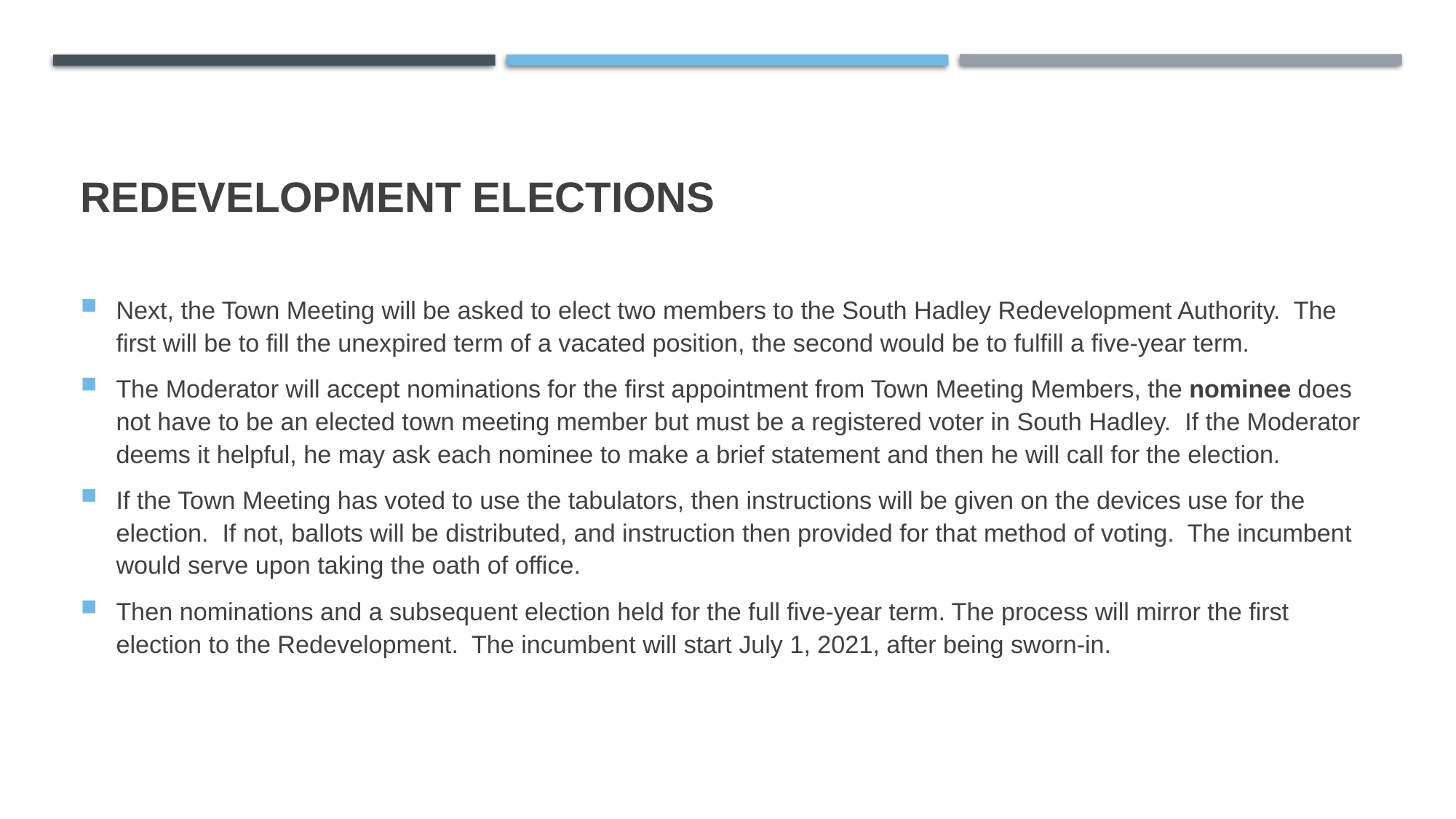

# Redevelopment Elections
Next, the Town Meeting will be asked to elect two members to the South Hadley Redevelopment Authority.  The first will be to fill the unexpired term of a vacated position, the second would be to fulfill a five-year term.
The Moderator will accept nominations for the first appointment from Town Meeting Members, the nominee does not have to be an elected town meeting member but must be a registered voter in South Hadley.  If the Moderator deems it helpful, he may ask each nominee to make a brief statement and then he will call for the election.
If the Town Meeting has voted to use the tabulators, then instructions will be given on the devices use for the election.  If not, ballots will be distributed, and instruction then provided for that method of voting.  The incumbent would serve upon taking the oath of office.
Then nominations and a subsequent election held for the full five-year term. The process will mirror the first election to the Redevelopment.  The incumbent will start July 1, 2021, after being sworn-in.